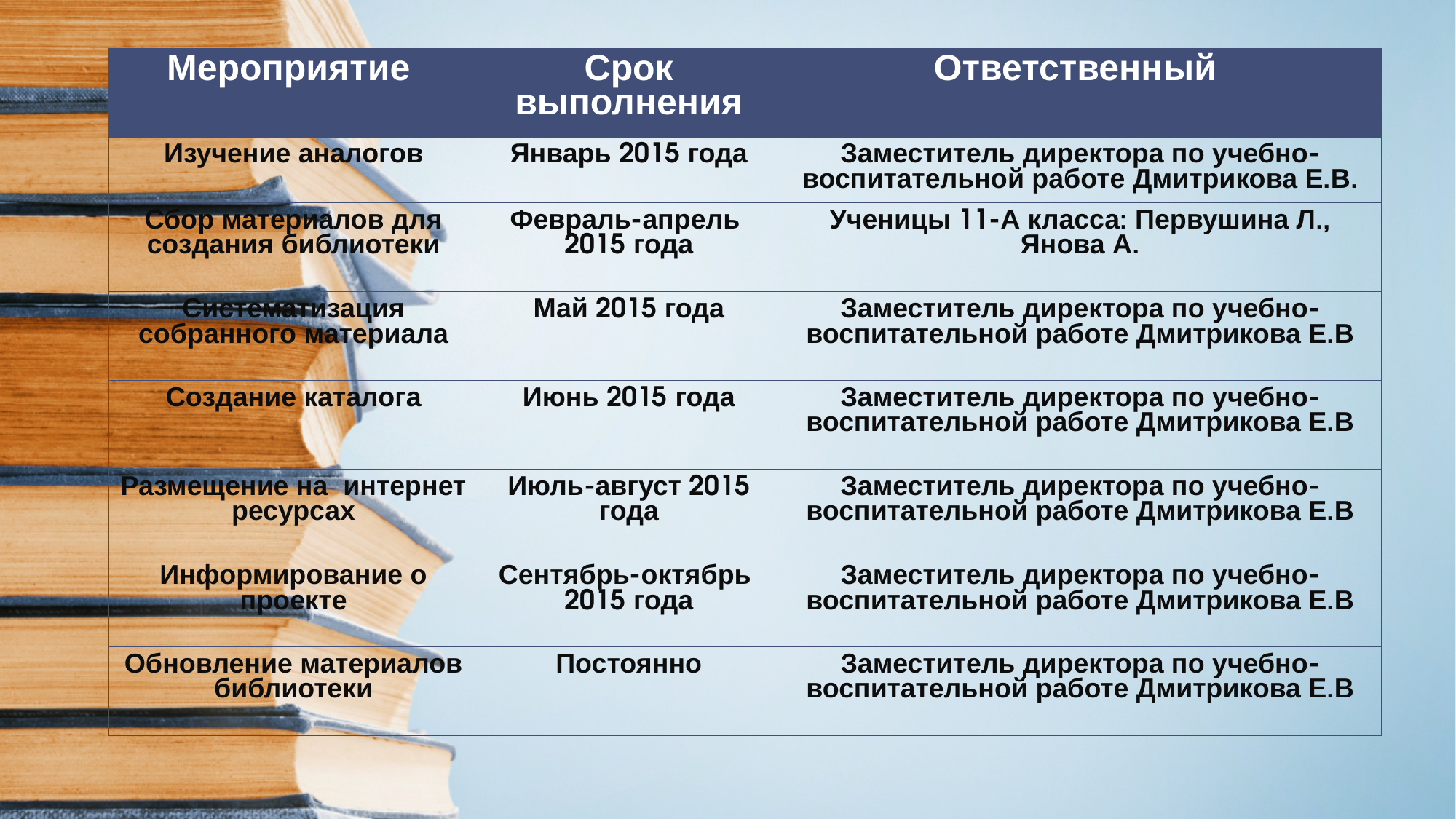

| Мероприятие | Срок выполнения | Ответственный |
| --- | --- | --- |
| Изучение аналогов | Январь 2015 года | Заместитель директора по учебно-воспитательной работе Дмитрикова Е.В. |
| Сбор материалов для создания библиотеки | Февраль-апрель 2015 года | Ученицы 11-А класса: Первушина Л., Янова А. |
| Систематизация собранного материала | Май 2015 года | Заместитель директора по учебно-воспитательной работе Дмитрикова Е.В |
| Создание каталога | Июнь 2015 года | Заместитель директора по учебно-воспитательной работе Дмитрикова Е.В |
| Размещение на интернет ресурсах | Июль-август 2015 года | Заместитель директора по учебно-воспитательной работе Дмитрикова Е.В |
| Информирование о проекте | Сентябрь-октябрь 2015 года | Заместитель директора по учебно-воспитательной работе Дмитрикова Е.В |
| Обновление материалов библиотеки | Постоянно | Заместитель директора по учебно-воспитательной работе Дмитрикова Е.В |
#